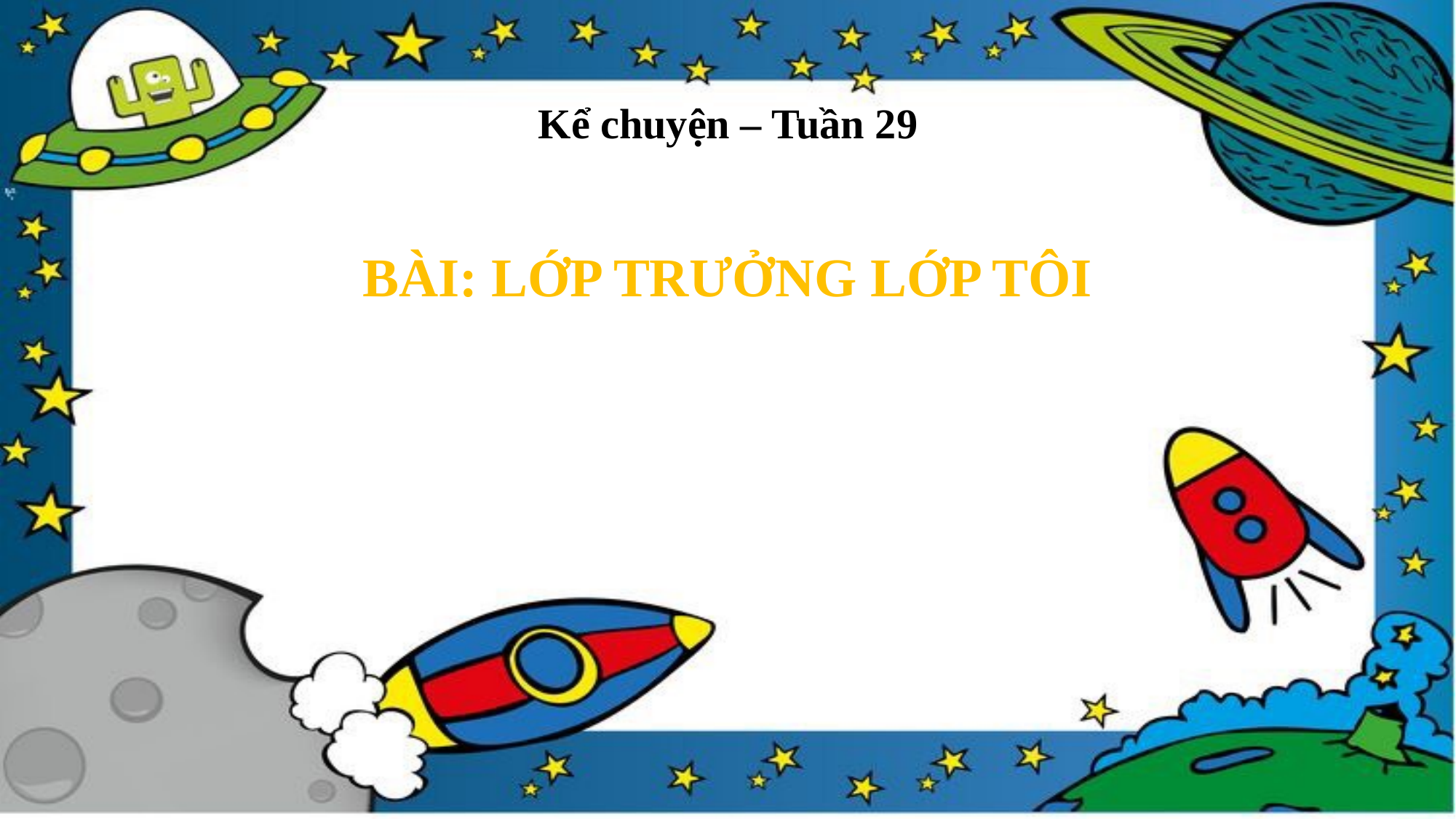

Kể chuyện – Tuần 29
Bài: Lớp trưởng lớp tôi